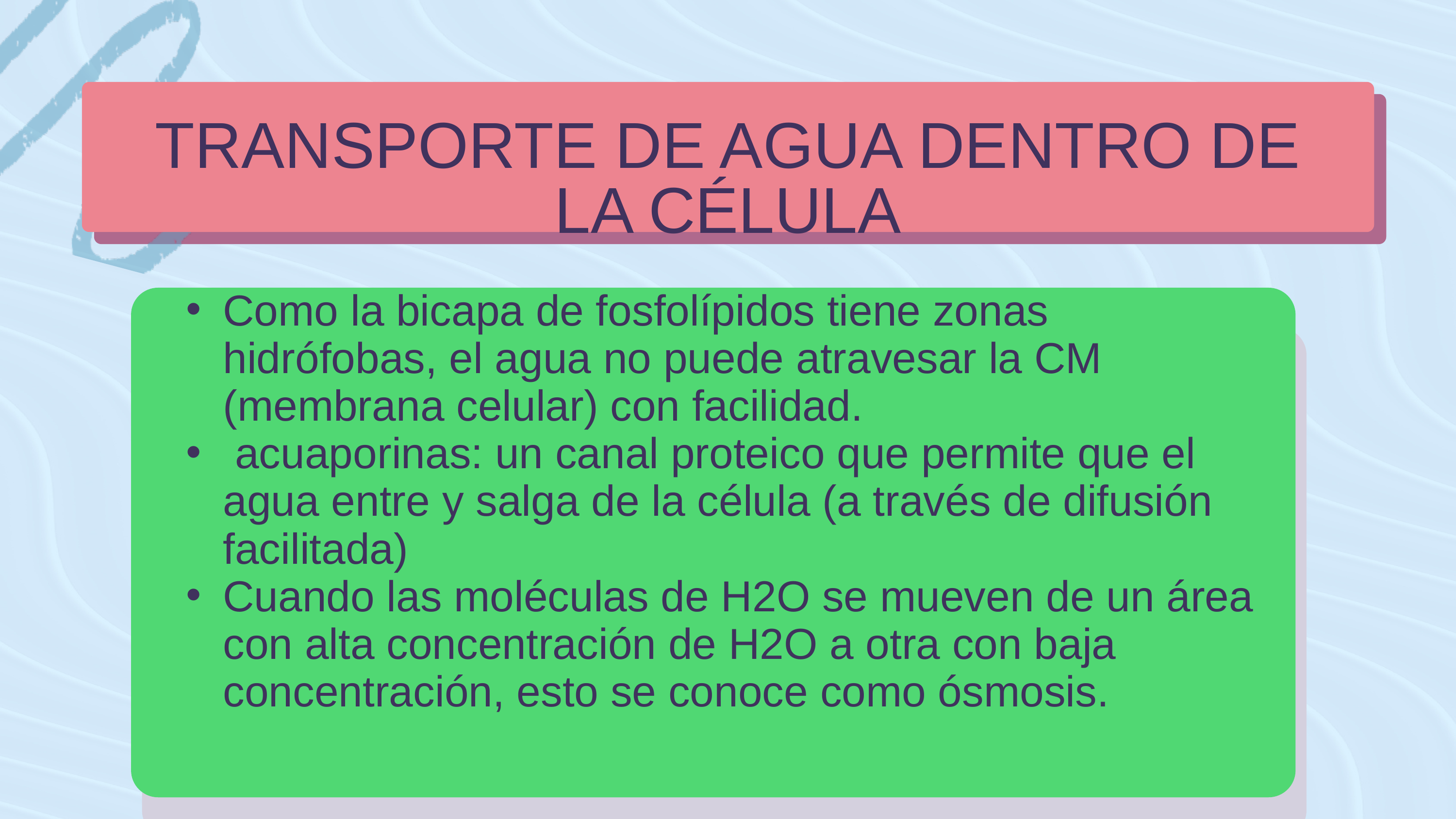

TRANSPORTE DE AGUA DENTRO DE LA CÉLULA
Como la bicapa de fosfolípidos tiene zonas hidrófobas, el agua no puede atravesar la CM (membrana celular) con facilidad.
 acuaporinas: un canal proteico que permite que el agua entre y salga de la célula (a través de difusión facilitada)
Cuando las moléculas de H2O se mueven de un área con alta concentración de H2O a otra con baja concentración, esto se conoce como ósmosis.